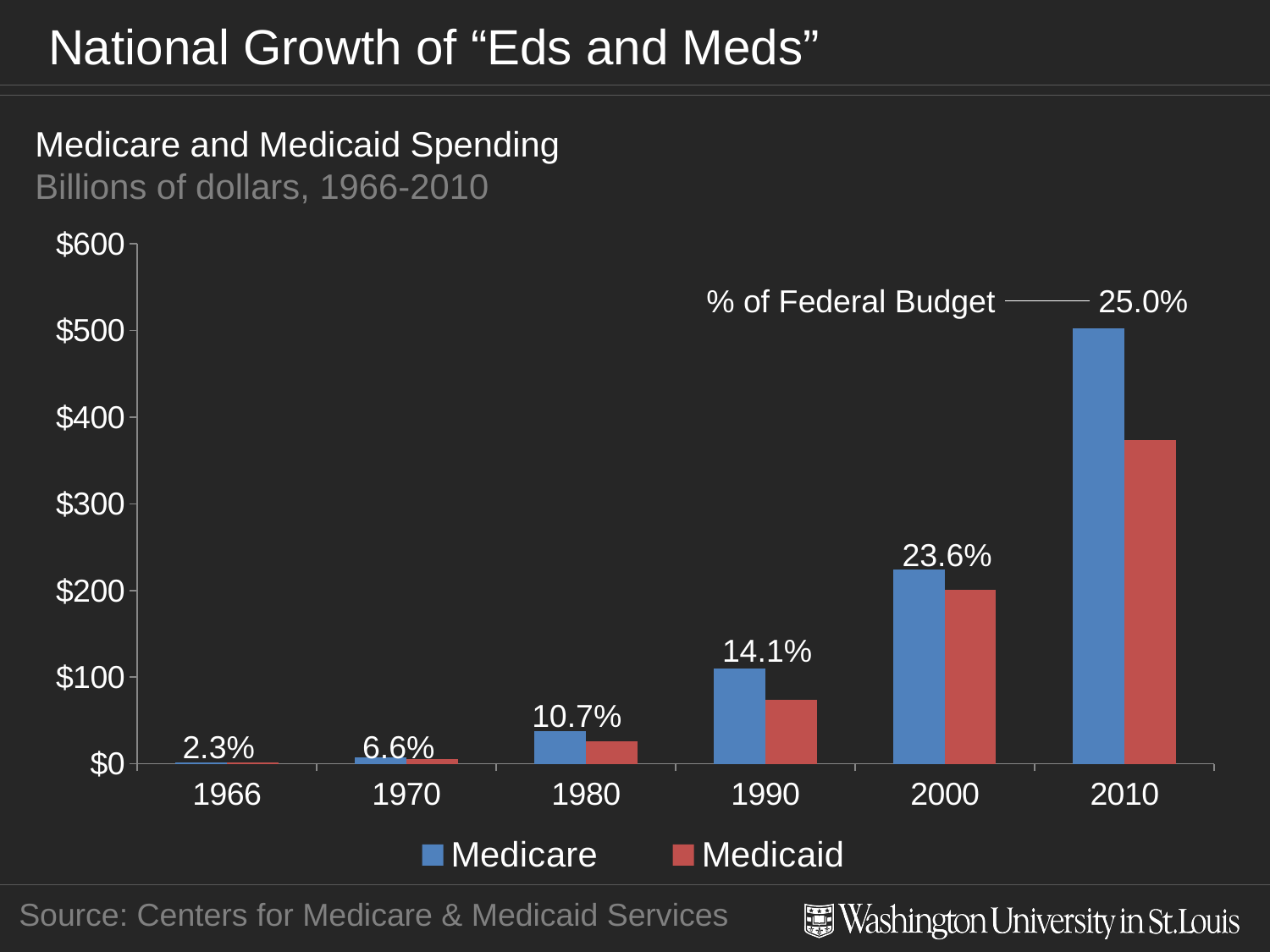

National Growth of “Eds and Meds”
Medicare and Medicaid Spending
Billions of dollars, 1966-2010

### Chart

| Category | Medicare | Medicaid |
|---|---|---|
| 1966.0 | 1.8423 | 1.303899999999991 |
| 1970.0 | 7.672499999999998 | 5.289700000000003 |
| 1980.0 | 37.387 | 26.03249999999989 |
| 1990.0 | 110.1817 | 73.66080000000001 |
| 2000.0 | 224.3596 | 200.4805 |
| 2010.0 | 502.2886999999989 | 373.9407 |
% of Federal Budget
25.0%
23.6%
14.1%
10.7%
2.3%
6.6%
Source: Centers for Medicare & Medicaid Services